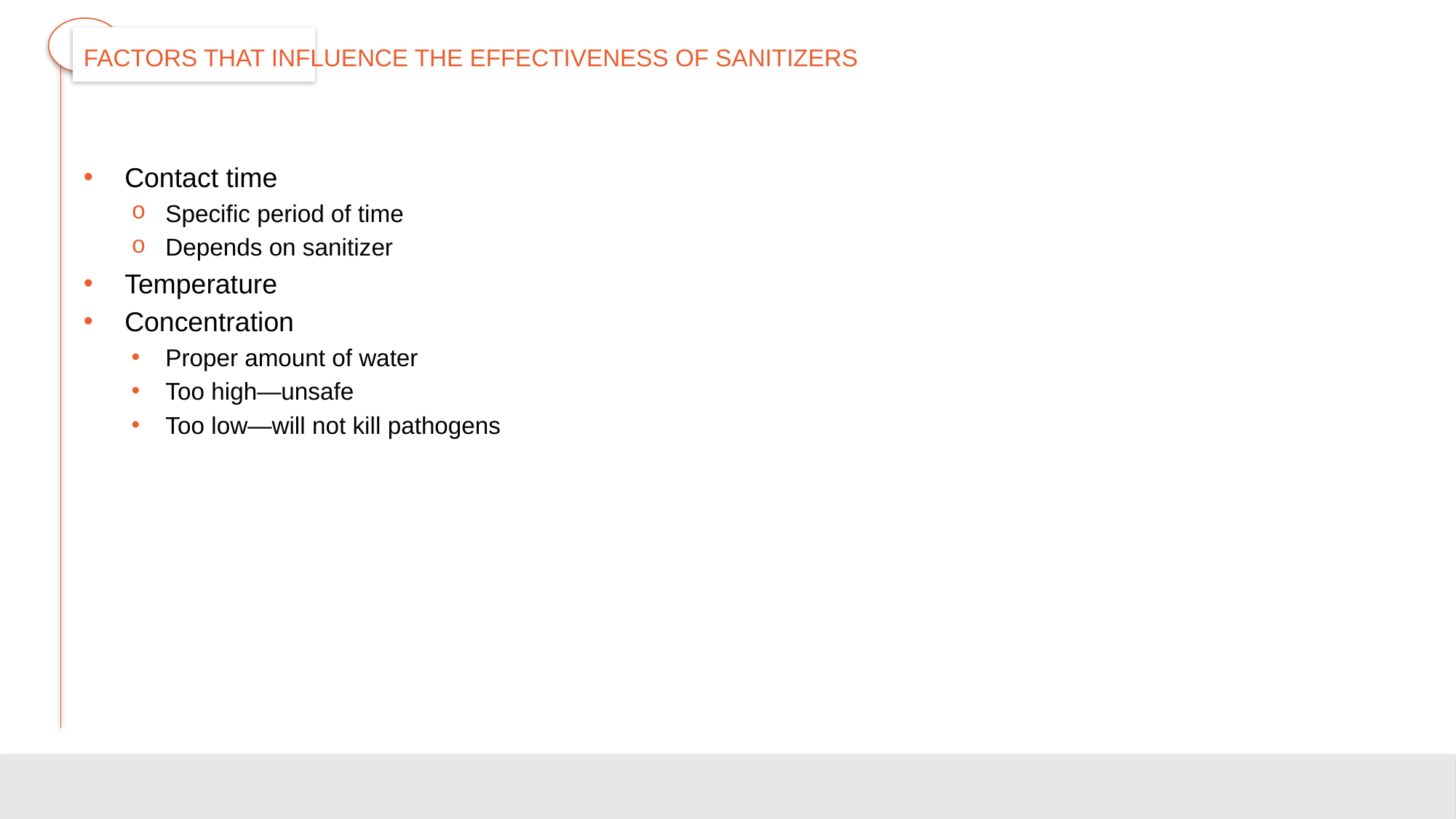

# Factors That Influence the Effectiveness of Sanitizers
Contact time
Specific period of time
Depends on sanitizer
Temperature
Concentration
Proper amount of water
Too high—unsafe
Too low—will not kill pathogens